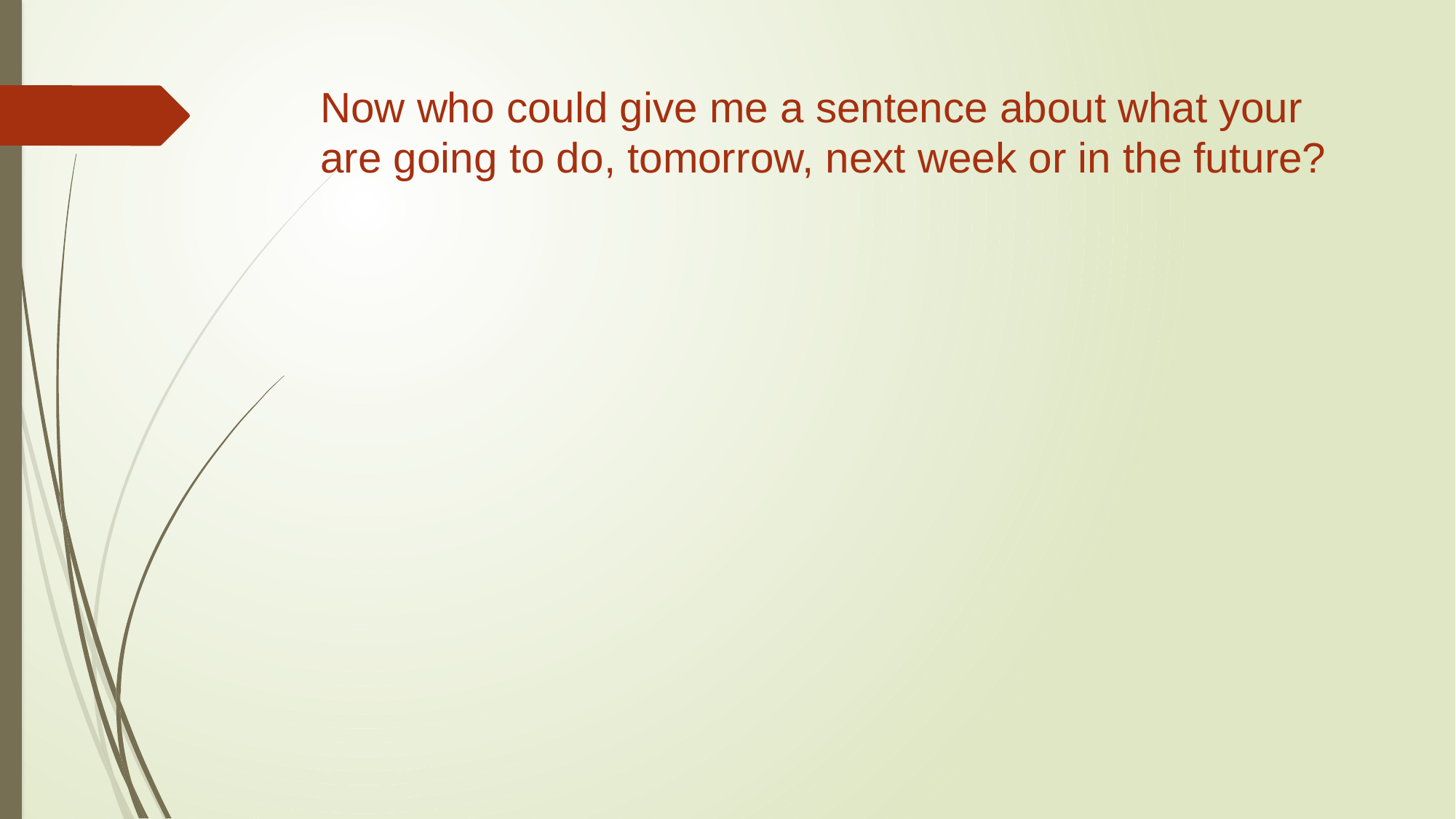

# Now who could give me a sentence about what your are going to do, tomorrow, next week or in the future?